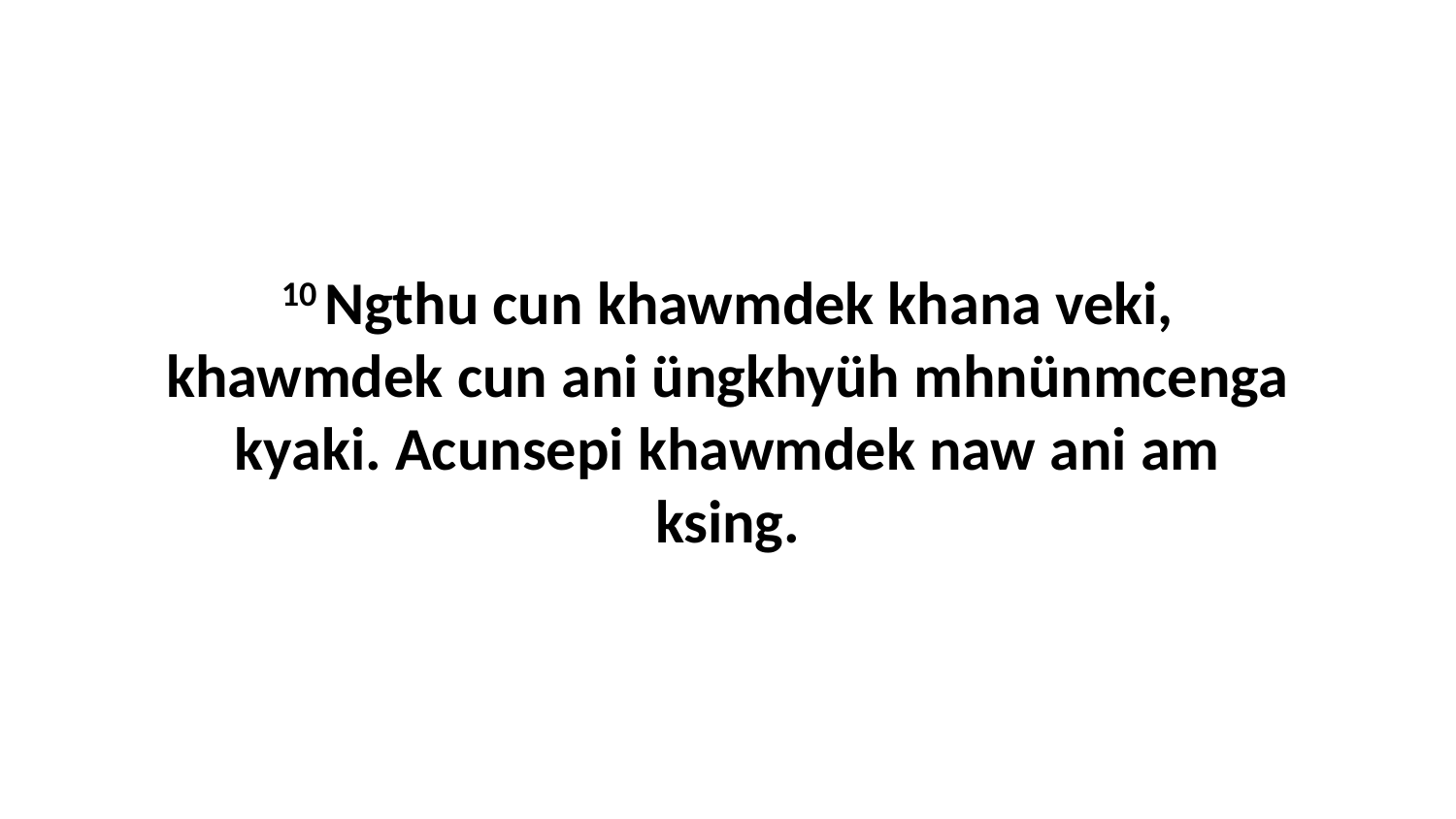

10 Ngthu cun khawmdek khana veki, khawmdek cun ani üngkhyüh mhnünmcenga kyaki. Acunsepi khawmdek naw ani am ksing.